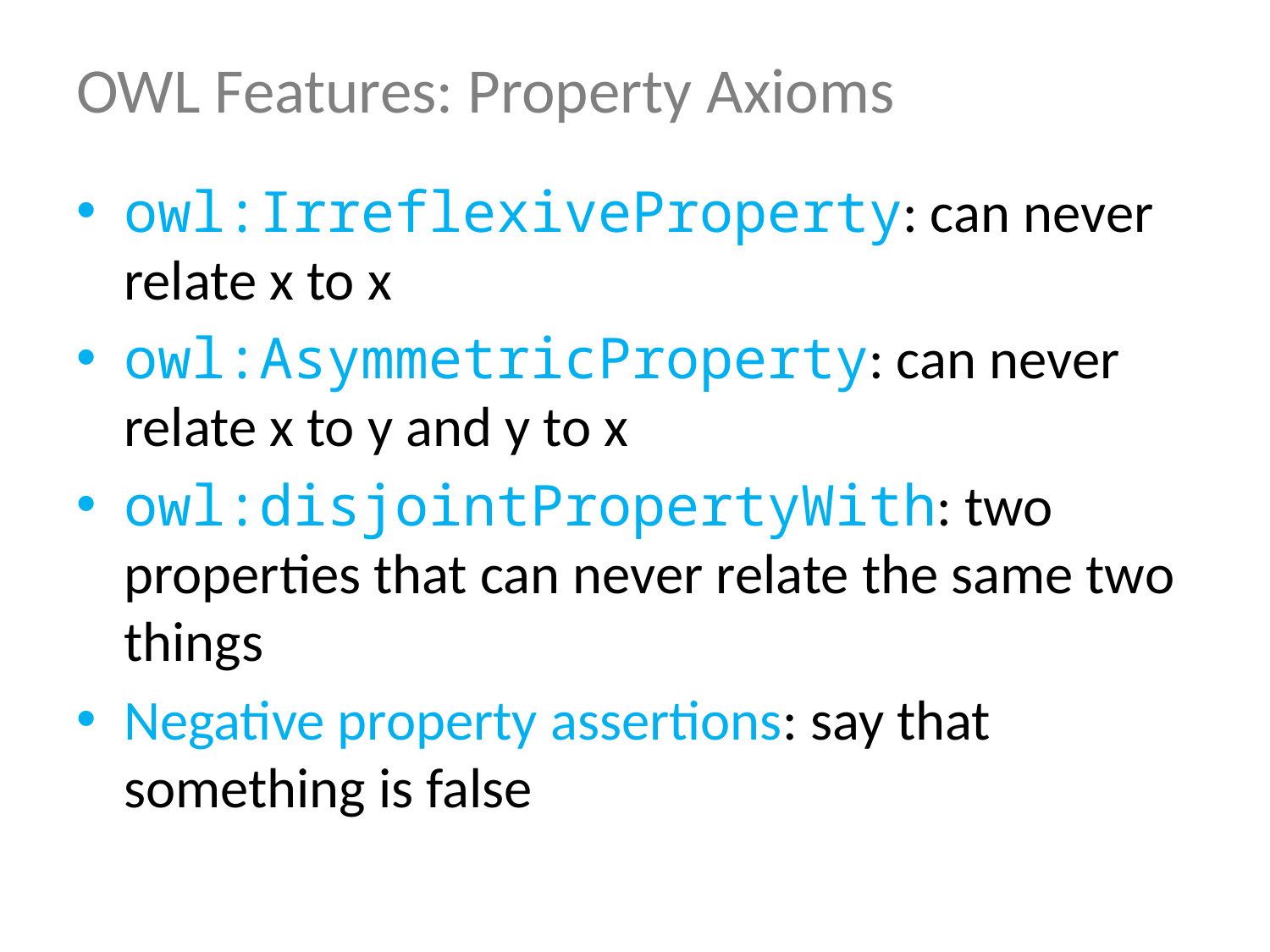

# OWL Features: Property Axioms
owl:IrreflexiveProperty: can never relate x to x
owl:AsymmetricProperty: can never relate x to y and y to x
owl:disjointPropertyWith: two properties that can never relate the same two things
Negative property assertions: say that something is false